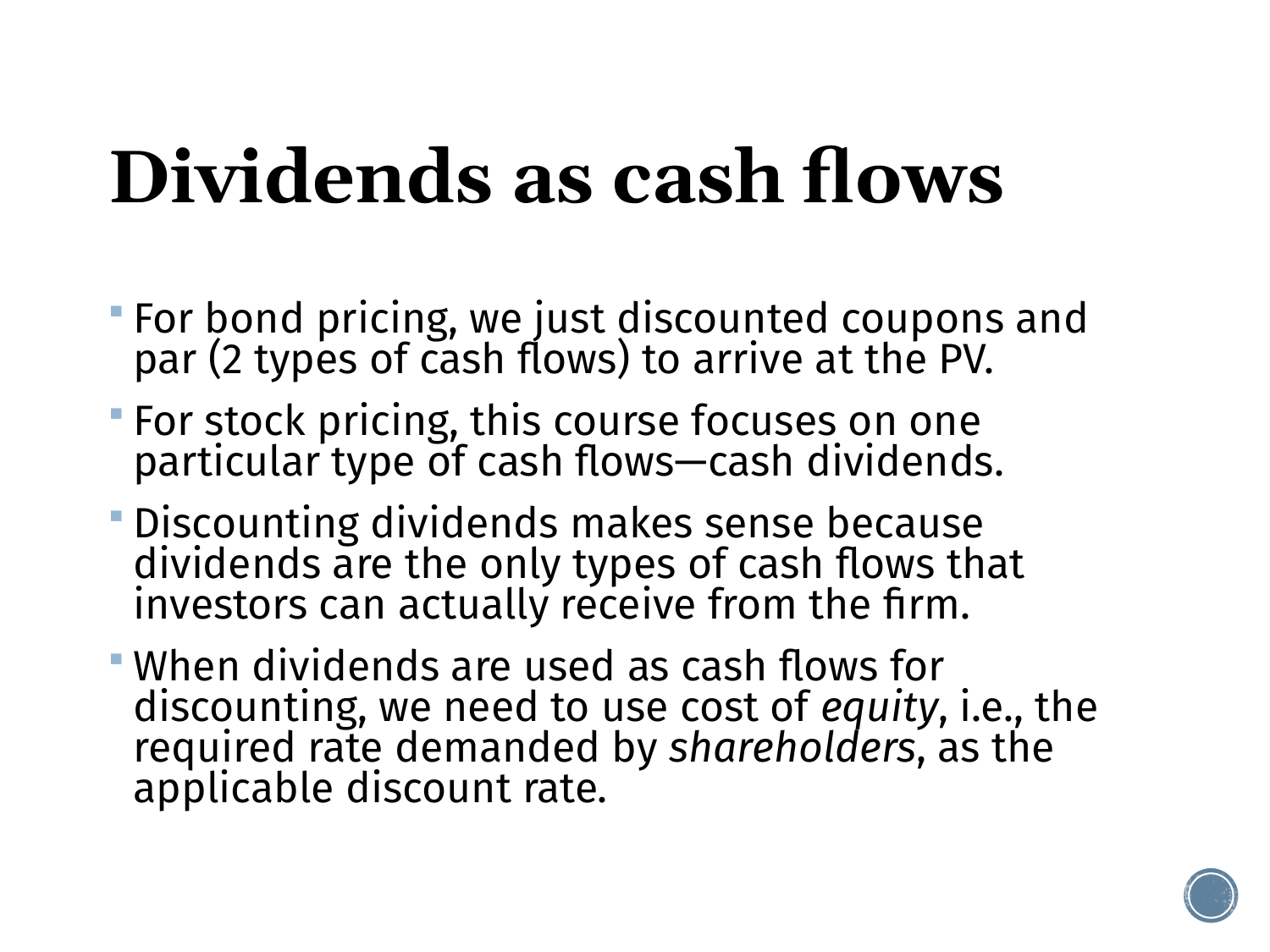

# Dividends as cash flows
For bond pricing, we just discounted coupons and par (2 types of cash flows) to arrive at the PV.
For stock pricing, this course focuses on one particular type of cash flows—cash dividends.
Discounting dividends makes sense because dividends are the only types of cash flows that investors can actually receive from the firm.
When dividends are used as cash flows for discounting, we need to use cost of equity, i.e., the required rate demanded by shareholders, as the applicable discount rate.